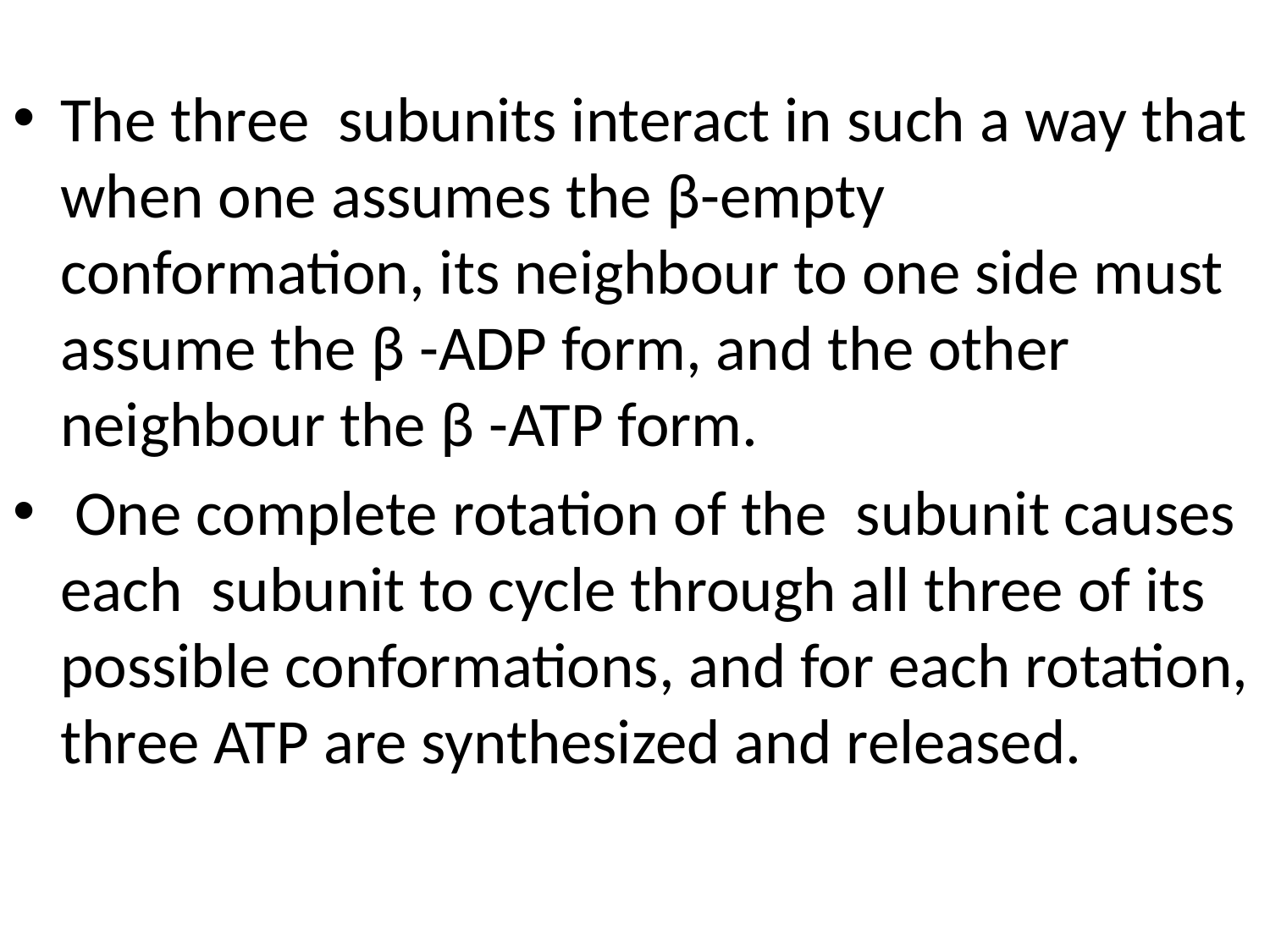

The three  subunits interact in such a way that when one assumes the β-empty conformation, its neighbour to one side must assume the β -ADP form, and the other neighbour the β -ATP form.
 One complete rotation of the  subunit causes each  subunit to cycle through all three of its possible conformations, and for each rotation, three ATP are synthesized and released.